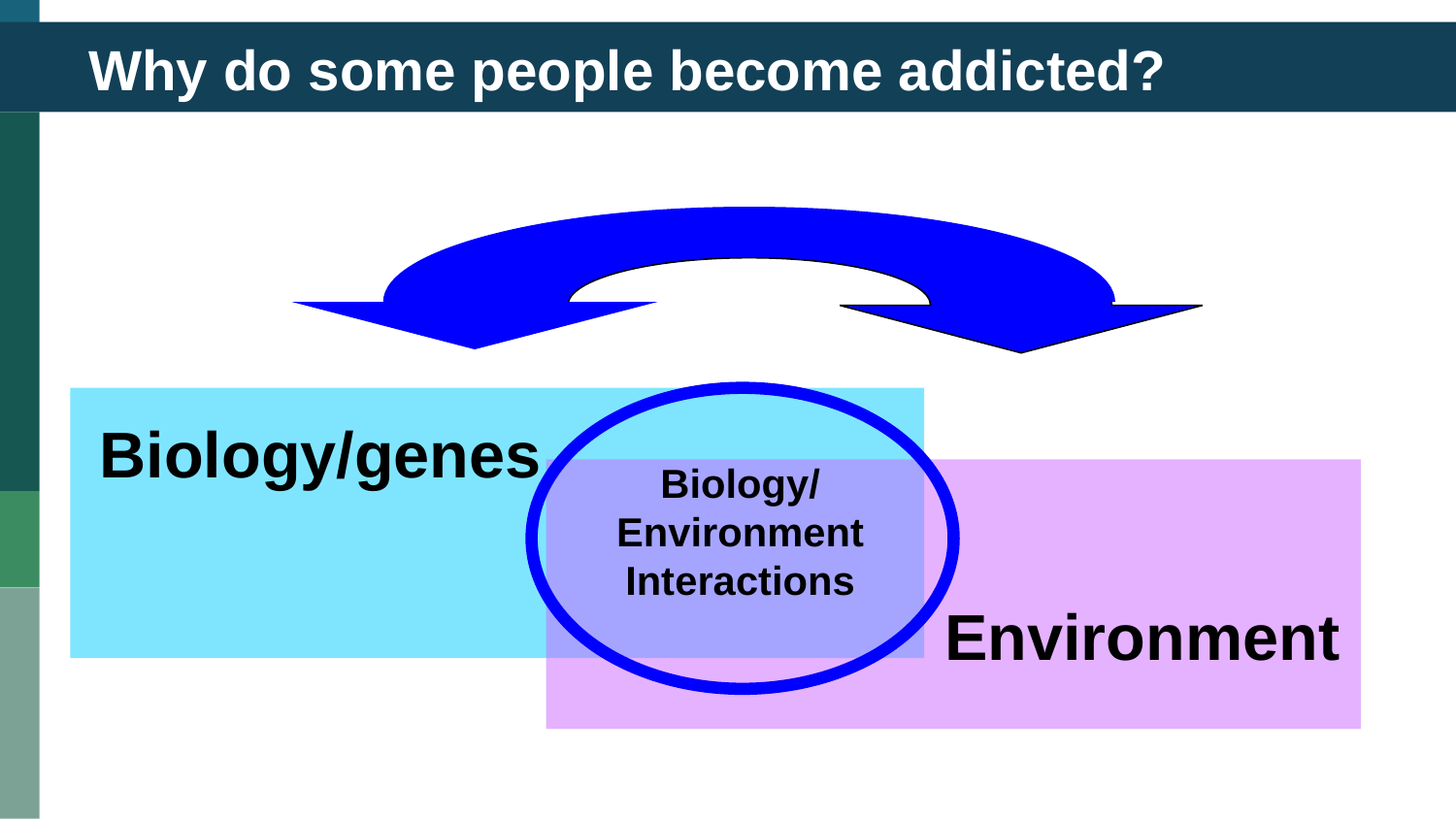

# Why do some people become addicted?

Biology/genes
Biology/
Environment
Interactions

Environment